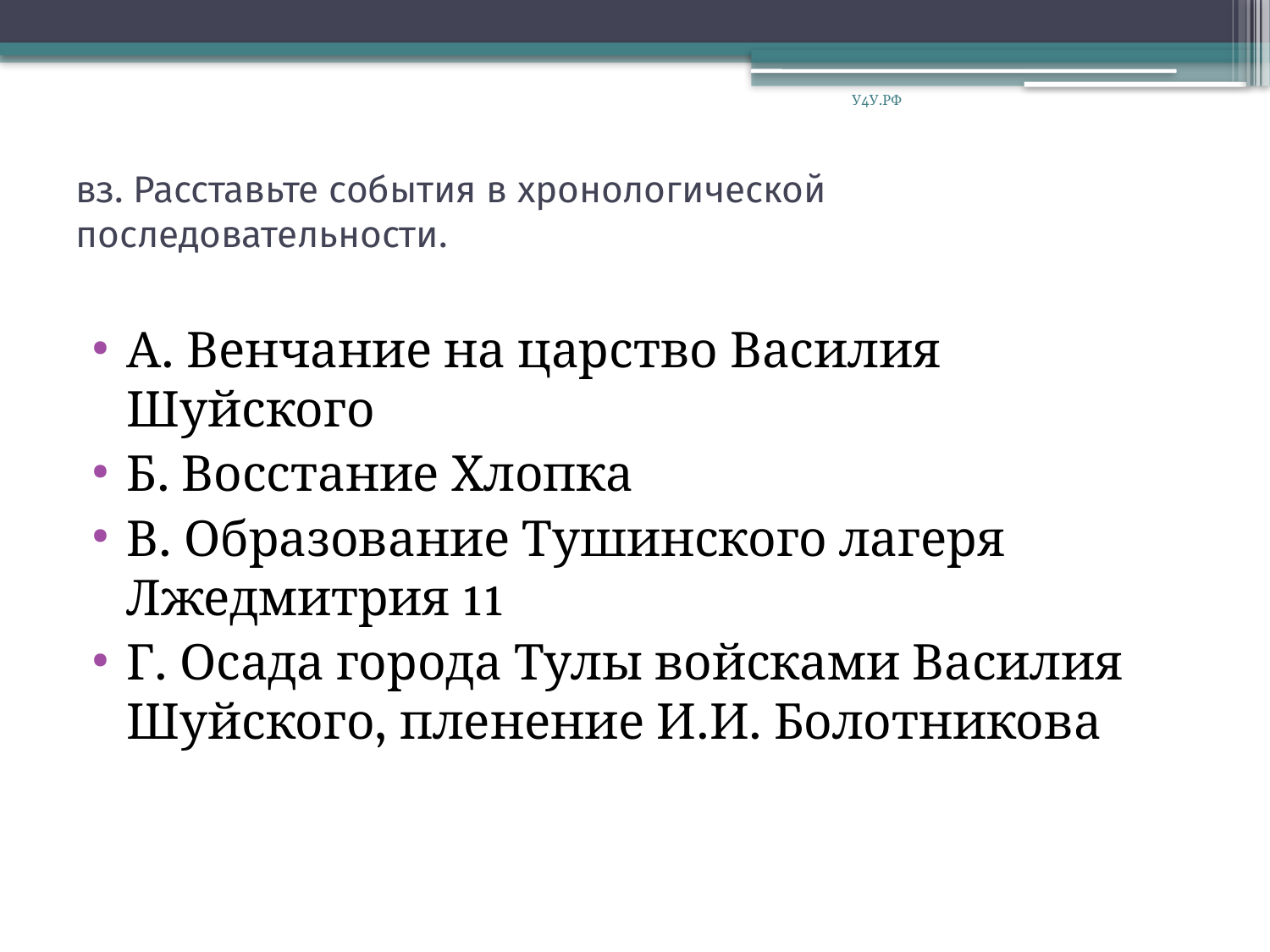

У4У.РФ
# вз. Расставьте события в хронологической последовательности.
А. Венчание на царство Василия Шуйского
Б. Восстание Хлопка
В. Образование Тушинского лагеря Лжедмитрия 11
Г. Осада города Тулы войсками Василия Шуйского, пленение И.И. Болотникова